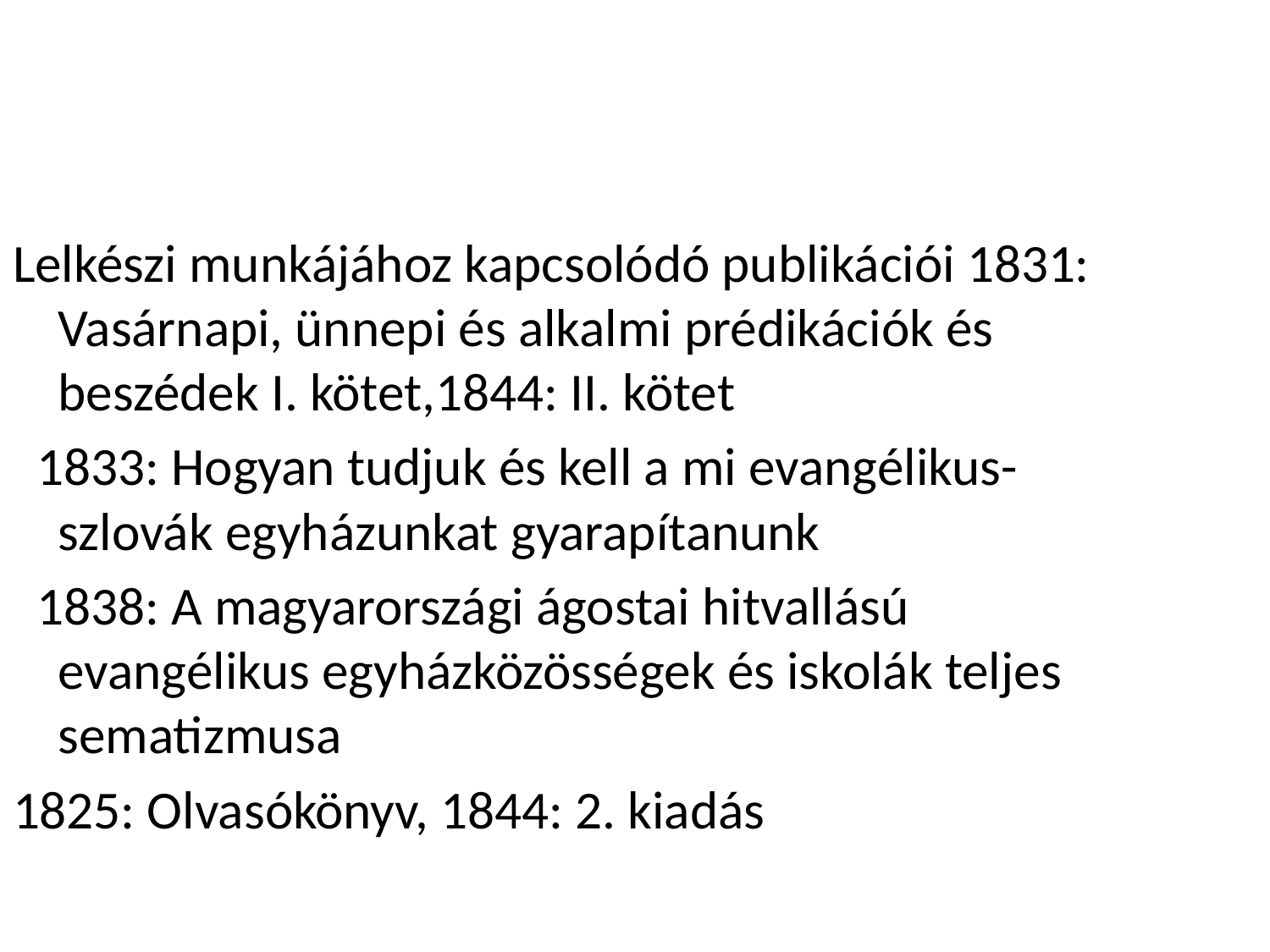

Lelkészi munkájához kapcsolódó publikációi 1831: Vasárnapi, ünnepi és alkalmi prédikációk és beszédek I. kötet,1844: II. kötet
  1833: Hogyan tudjuk és kell a mi evangélikus- szlovák egyházunkat gyarapítanunk
  1838: A magyarországi ágostai hitvallású evangélikus egyházközösségek és iskolák teljes sematizmusa
1825: Olvasókönyv, 1844: 2. kiadás